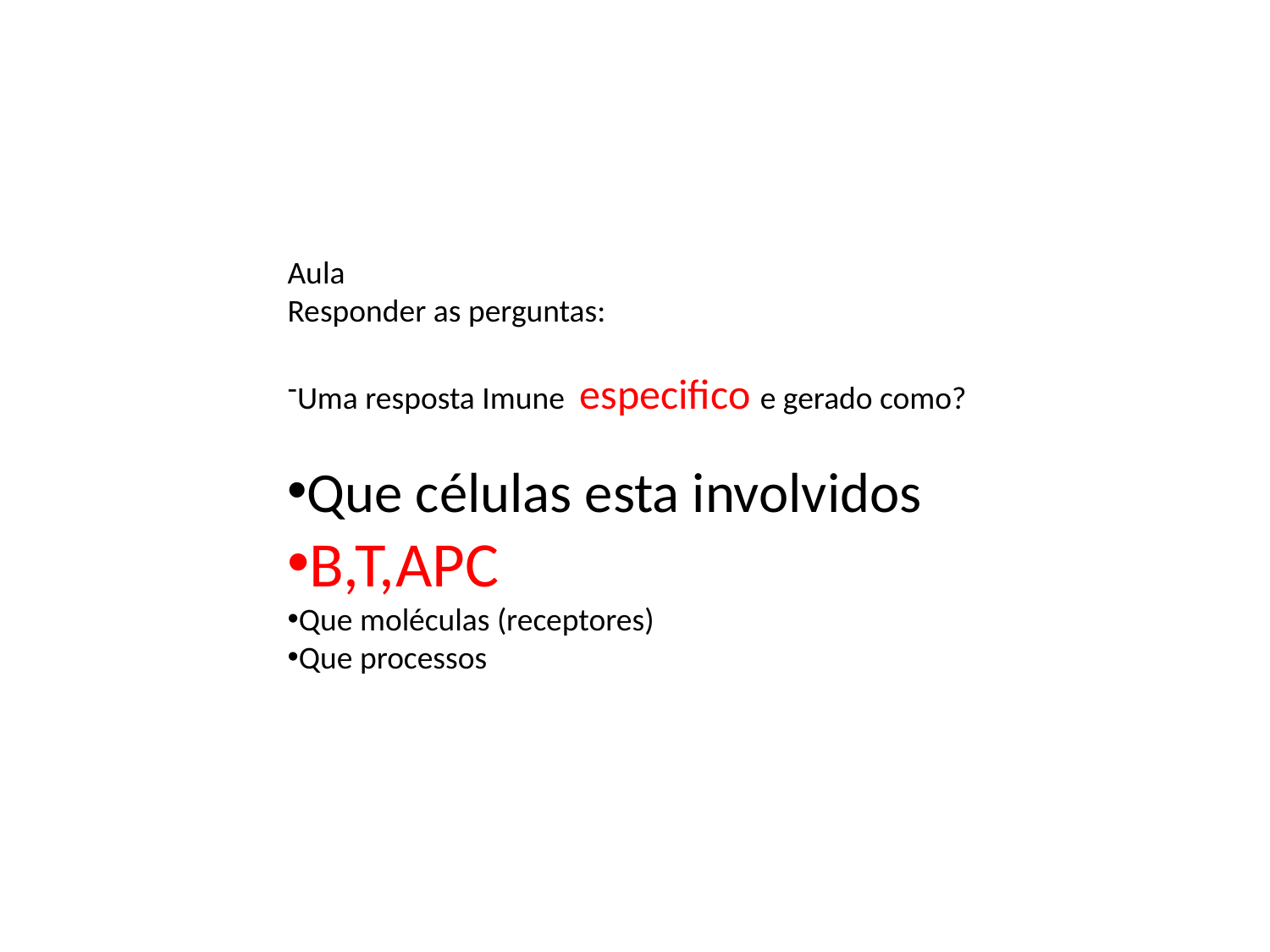

Aula
Responder as perguntas:

Uma resposta Imune  especifico e gerado como?

Que células esta involvidos
B,T,APC
Que moléculas (receptores)
Que processos